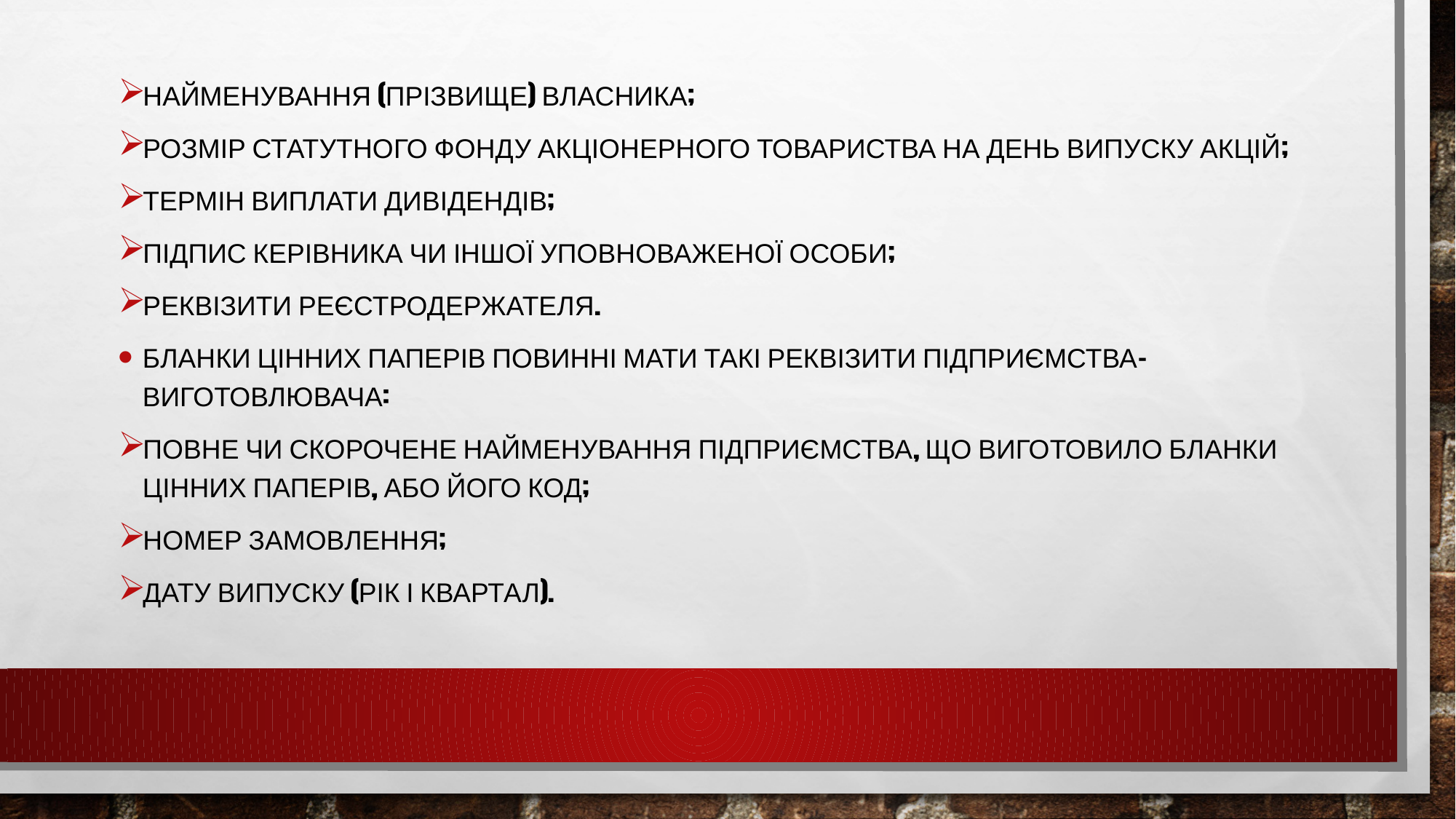

найменування (прізвище) власника;
розмір статутного фонду акціонерного товариства на день випуску акцій;
термін виплати дивідендів;
підпис керівника чи іншої уповноваженої особи;
реквізити реєстродержателя.
Бланки цінних паперів повинні мати такі реквізити підприємства-виготовлювача:
повне чи скорочене найменування підприємства, що виготовило бланки цінних паперів, або його код;
номер замовлення;
дату випуску (рік і квартал).